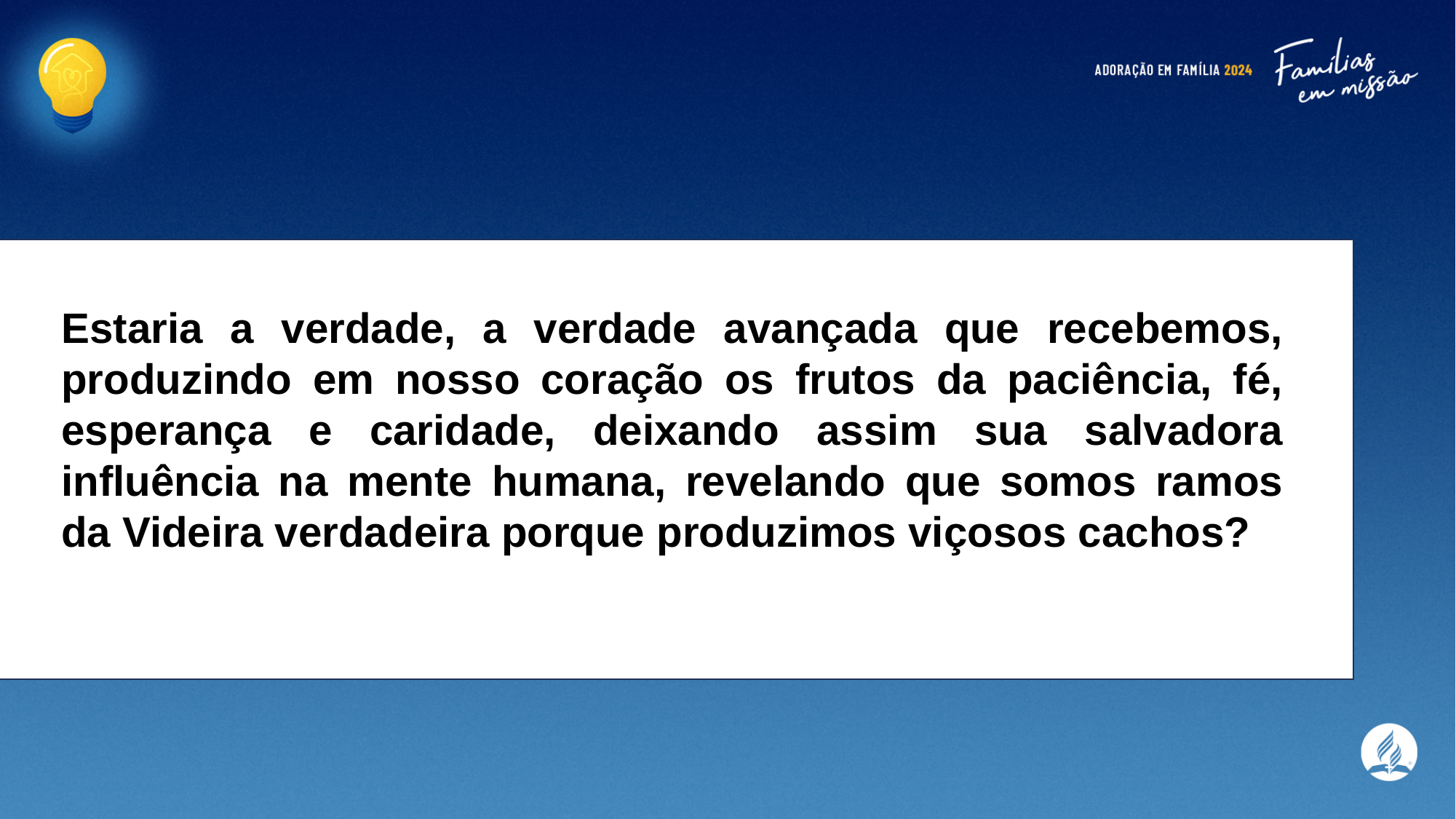

Estaria a verdade, a verdade avançada que recebemos, produzindo em nosso coração os frutos da paciência, fé, esperança e caridade, deixando assim sua salvadora influência na mente humana, revelando que somos ramos da Videira verdadeira porque produzimos viçosos cachos?